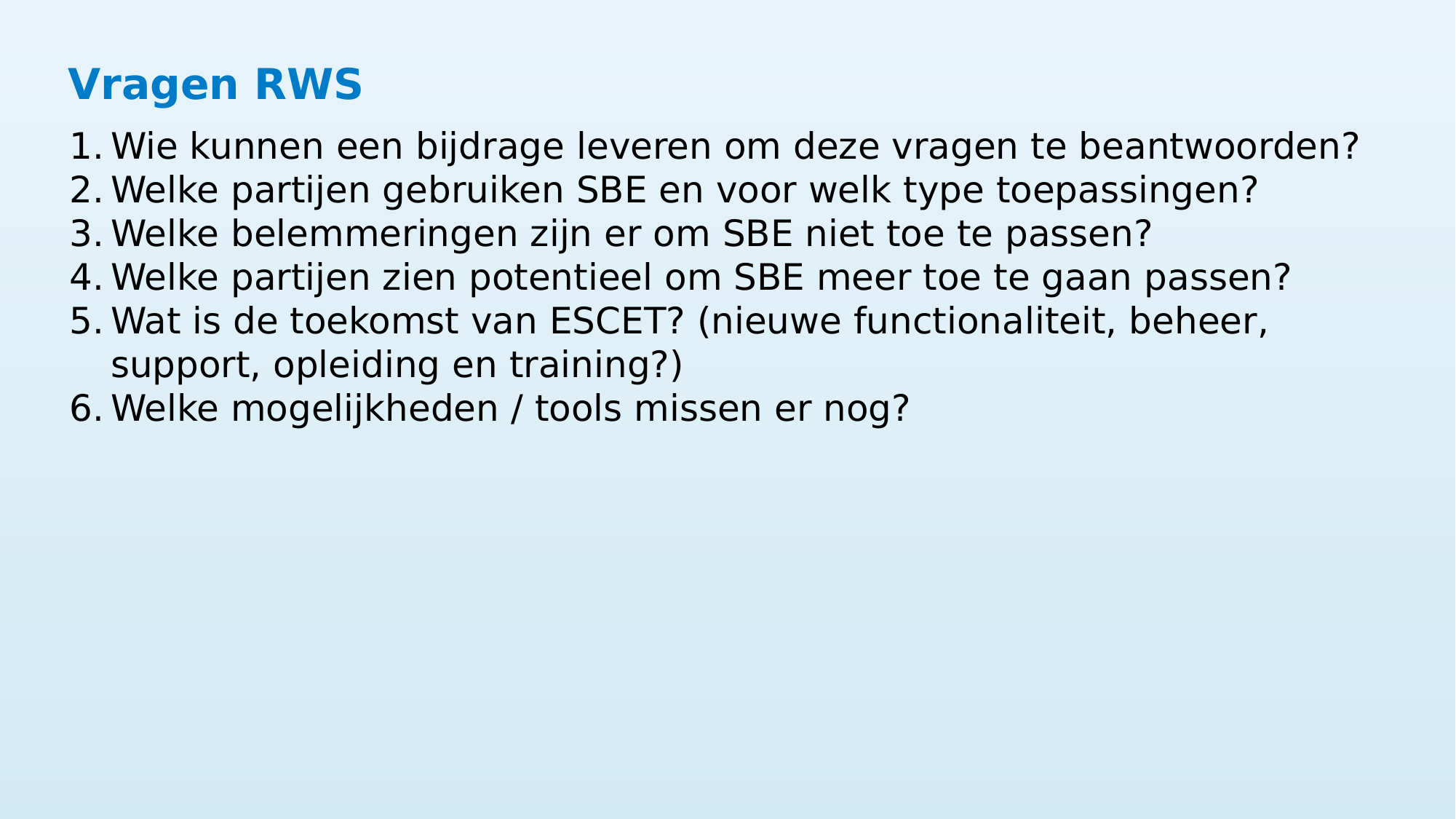

# Vragen RWS
Wie kunnen een bijdrage leveren om deze vragen te beantwoorden?
Welke partijen gebruiken SBE en voor welk type toepassingen?
Welke belemmeringen zijn er om SBE niet toe te passen?
Welke partijen zien potentieel om SBE meer toe te gaan passen?
Wat is de toekomst van ESCET? (nieuwe functionaliteit, beheer, support, opleiding en training?)
Welke mogelijkheden / tools missen er nog?